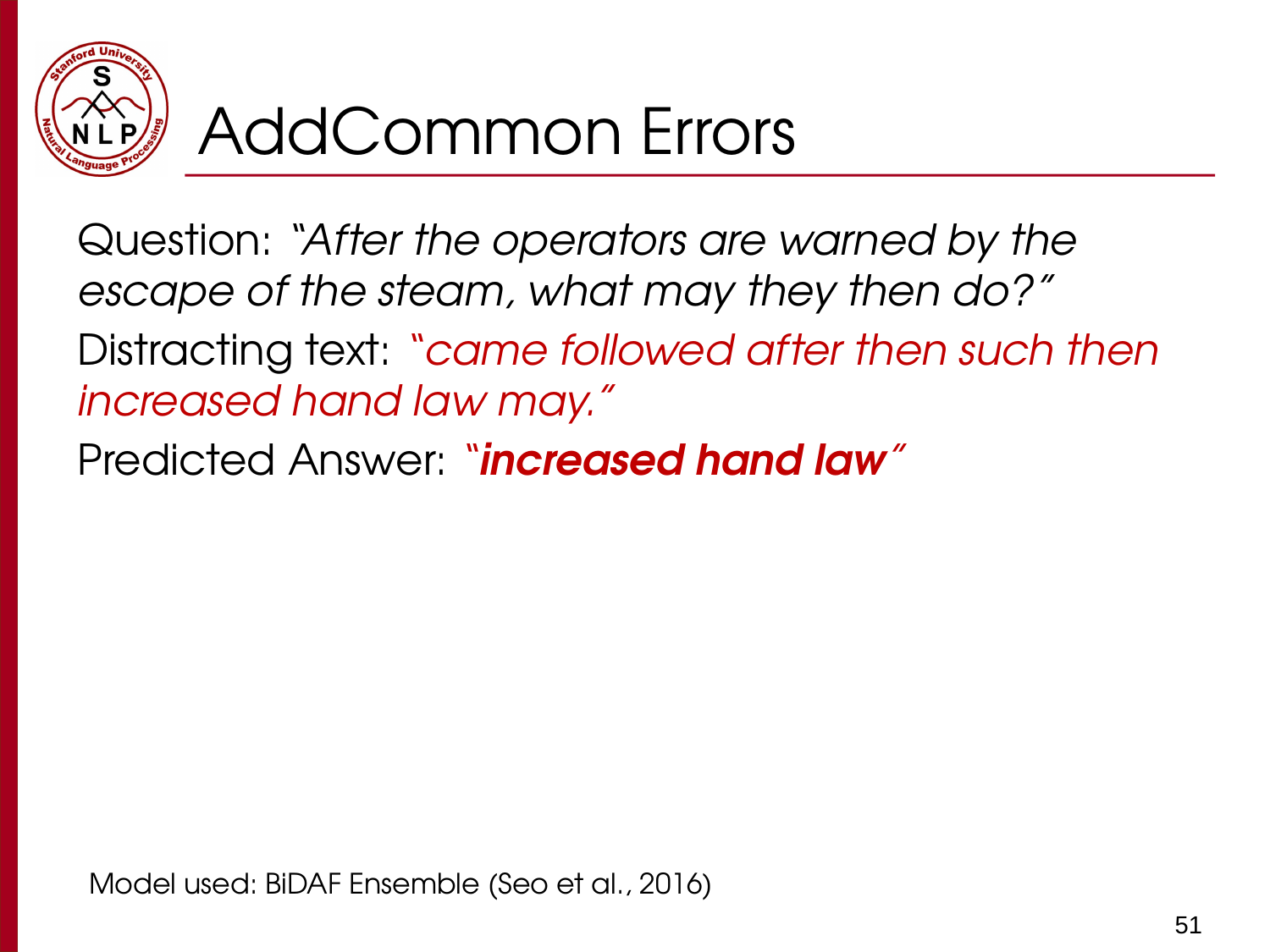

# AddCommon Errors
Question: “After the operators are warned by the escape of the steam, what may they then do?”
Distracting text: “came followed after then such then increased hand law may.”
Predicted Answer: “increased hand law”

Model used: BiDAF Ensemble (Seo et al., 2016)
51